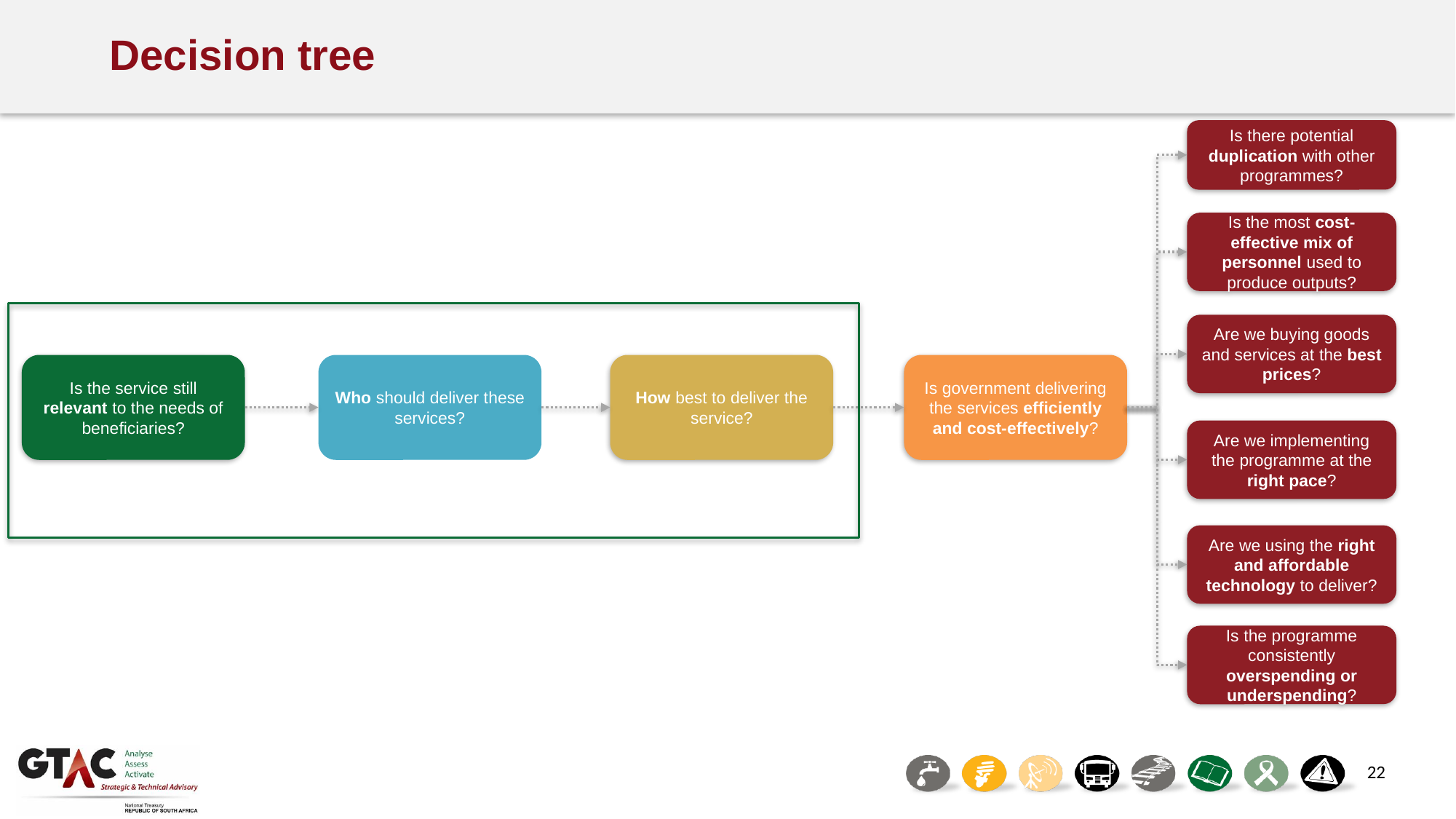

# Decision tree
Is there potential duplication with other programmes?
Is the most cost-effective mix of personnel used to produce outputs?

Are we buying goods and services at the best prices?
Is the service still relevant to the needs of beneficiaries?
Who should deliver these services?
How best to deliver the service?
Is government delivering the services efficiently and cost-effectively?
Are we implementing the programme at the right pace?
Are we using the right and affordable technology to deliver?
Is the programme consistently overspending or underspending?
22